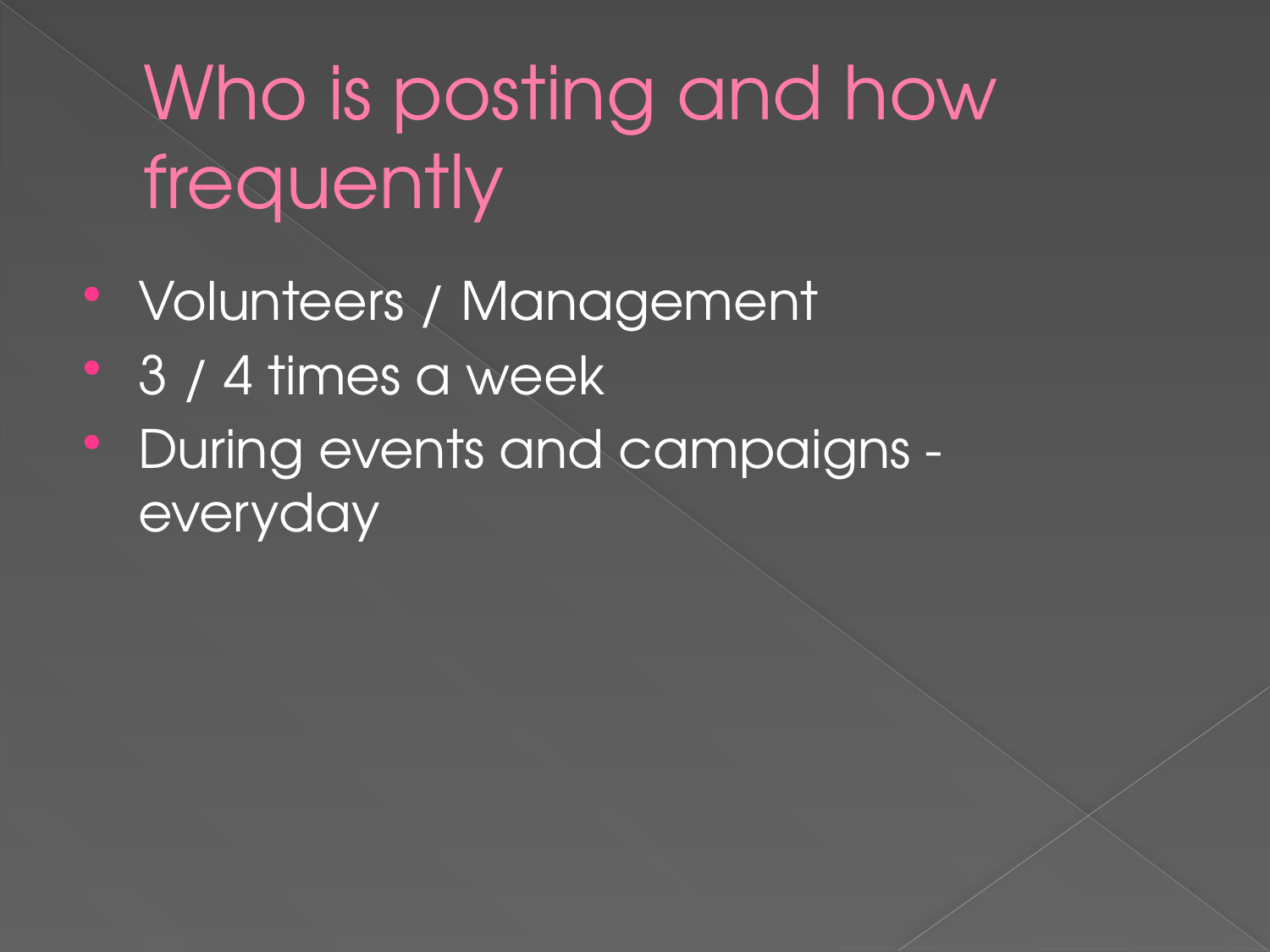

# Who is posting and how frequently
Volunteers / Management
3 / 4 times a week
During events and campaigns - everyday